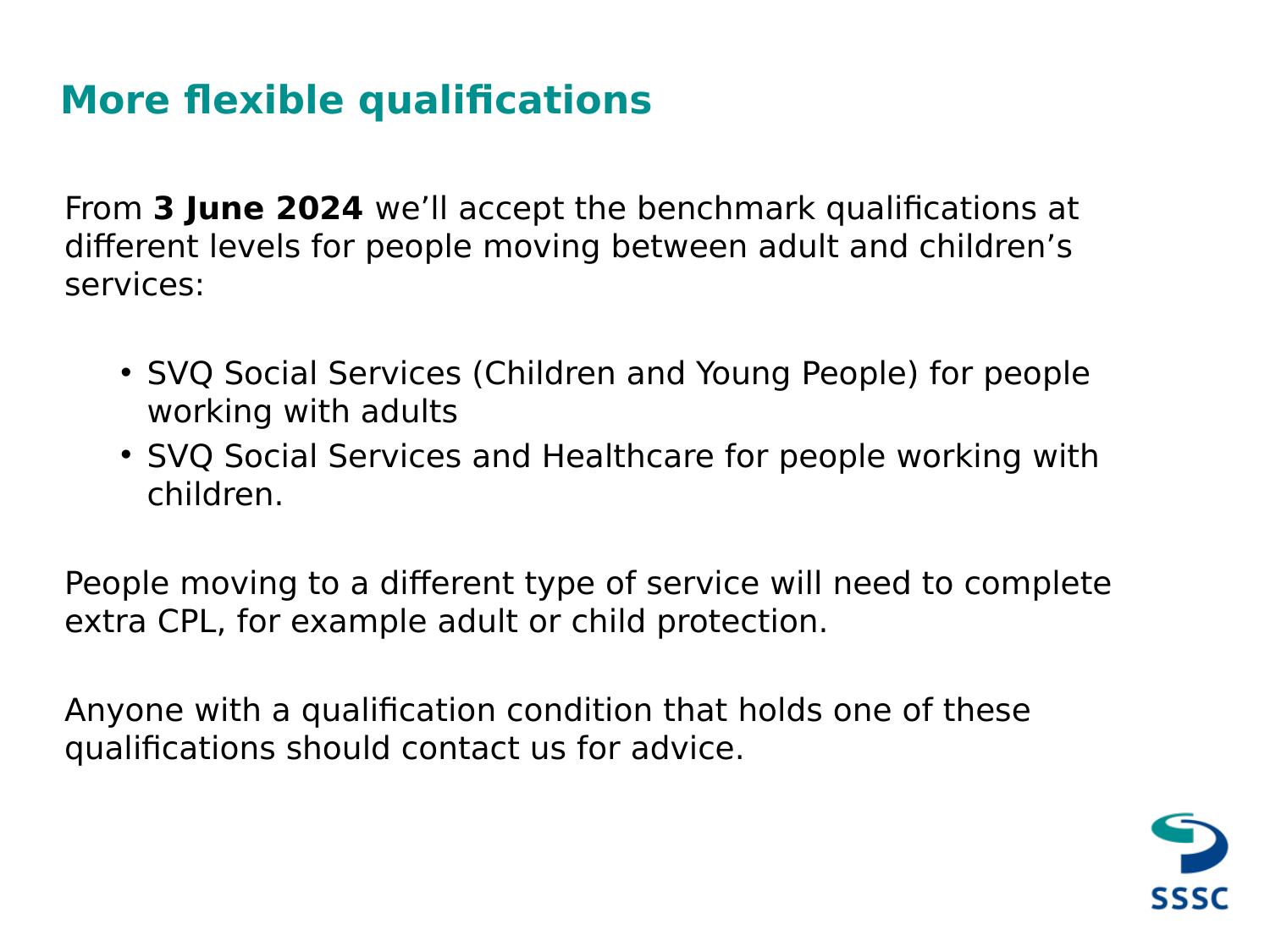

# More flexible qualifications
From 3 June 2024 we’ll accept the benchmark qualifications at different levels for people moving between adult and children’s services:

SVQ Social Services (Children and Young People) for people working with adults
SVQ Social Services and Healthcare for people working with children.

People moving to a different type of service will need to complete extra CPL, for example adult or child protection.

Anyone with a qualification condition that holds one of these qualifications should contact us for advice.